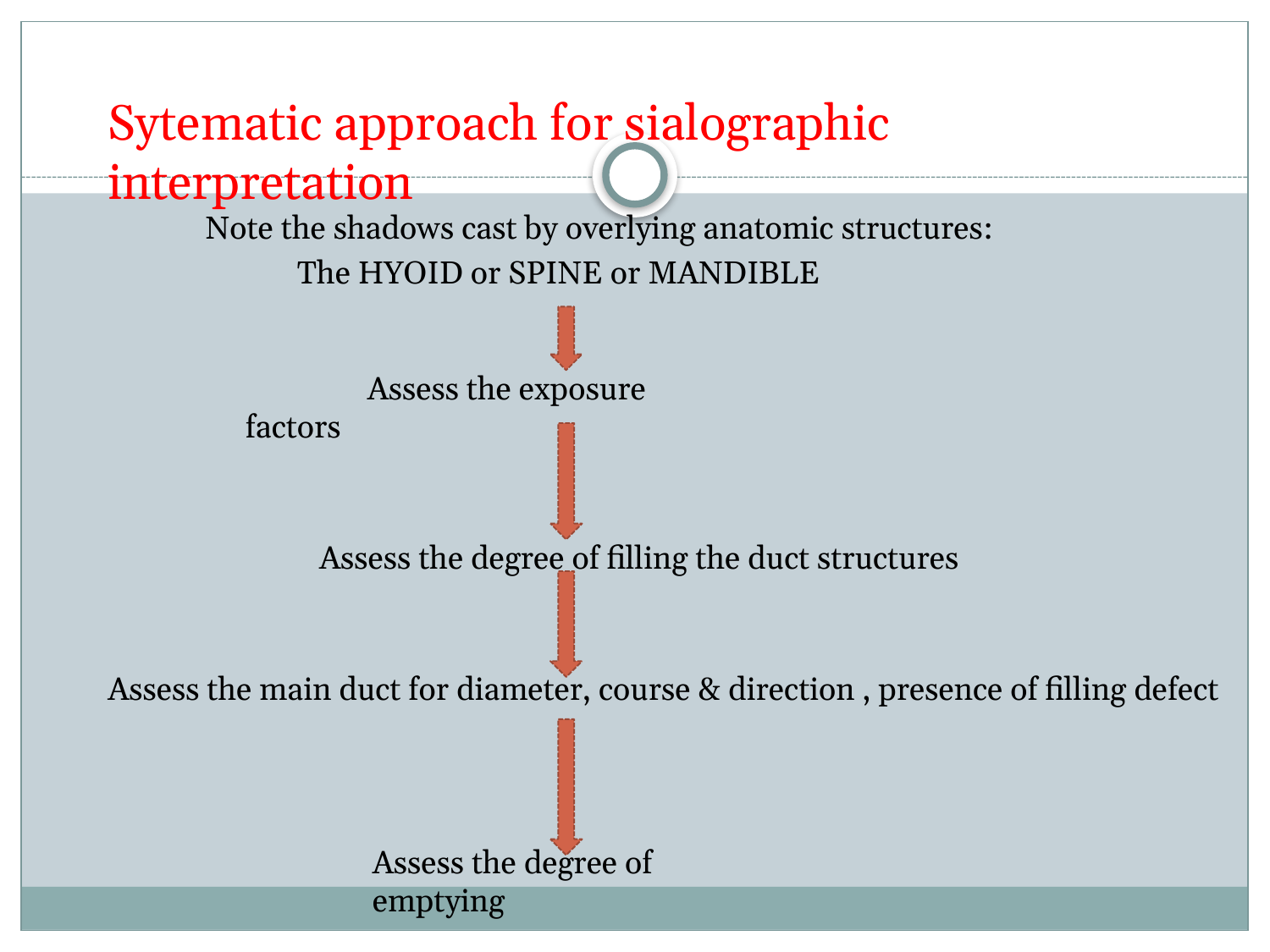

Sytematic approach for sialographic interpretation
                 Note the shadows cast by overlying anatomic structures:
                             The HYOID or SPINE or MANDIBLE

                Assess the exposure factors

Assess the degree of filling the duct structures

Assess the main duct for diameter, course & direction , presence of filling defect

Assess the degree of emptying